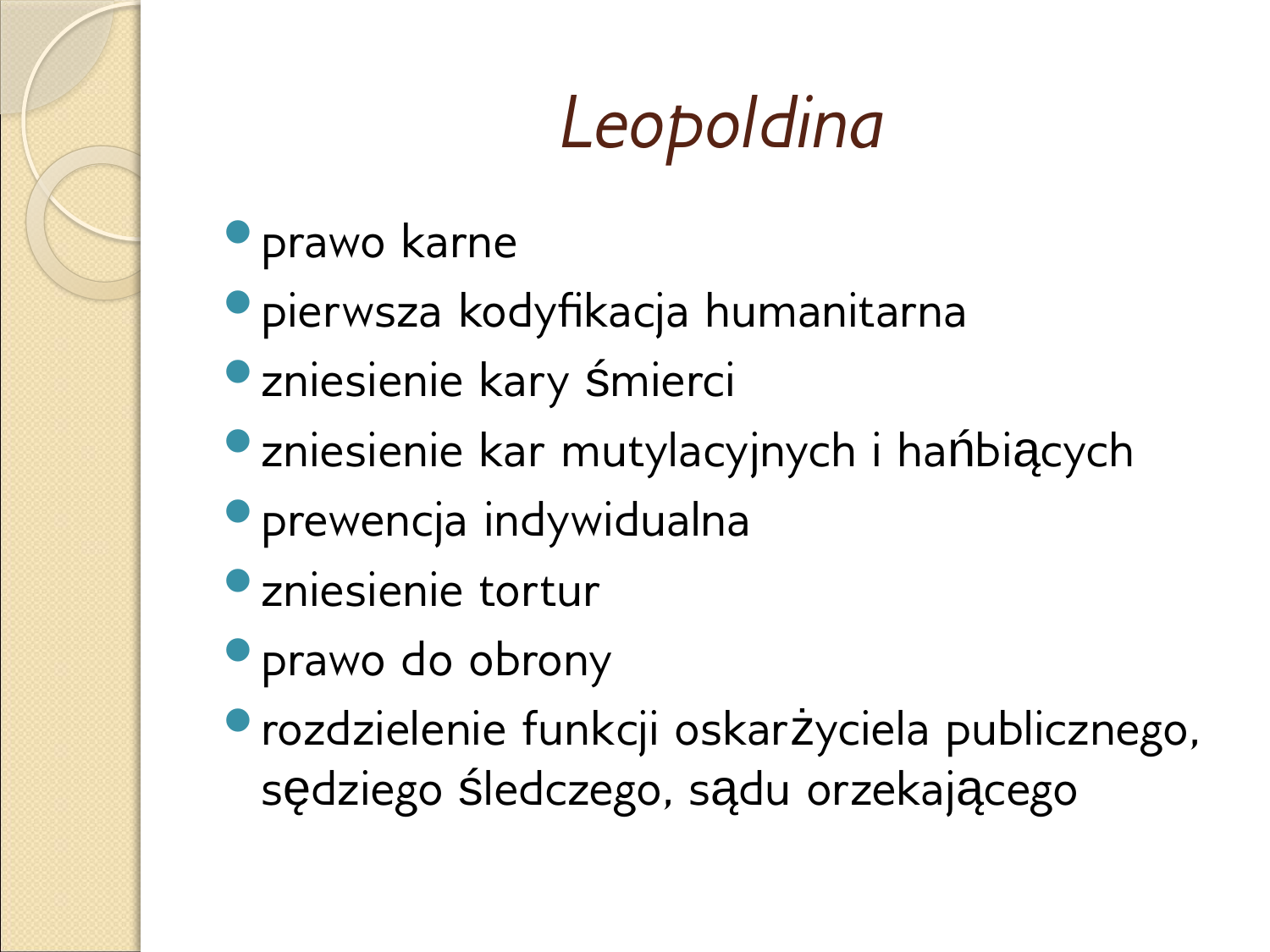

# Leopoldina
prawo karne
pierwsza kodyfikacja humanitarna
zniesienie kary śmierci
zniesienie kar mutylacyjnych i hańbiących
prewencja indywidualna
zniesienie tortur
prawo do obrony
rozdzielenie funkcji oskarżyciela publicznego, sędziego śledczego, sądu orzekającego